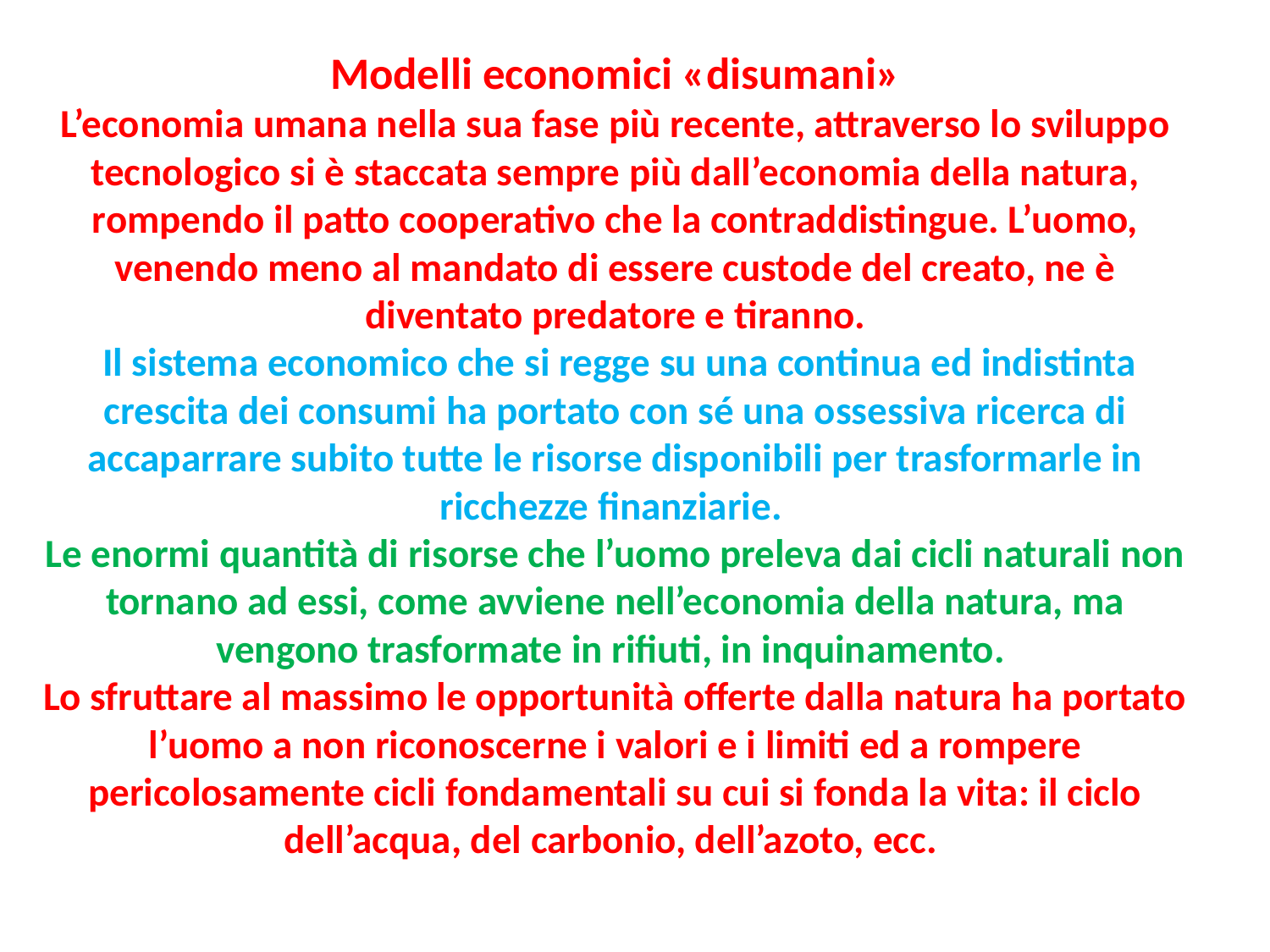

# Modelli economici «disumani» L’economia umana nella sua fase più recente, attraverso lo sviluppo tecnologico si è staccata sempre più dall’economia della natura, rompendo il patto cooperativo che la contraddistingue. L’uomo, venendo meno al mandato di essere custode del creato, ne è diventato predatore e tiranno. Il sistema economico che si regge su una continua ed indistinta crescita dei consumi ha portato con sé una ossessiva ricerca di accaparrare subito tutte le risorse disponibili per trasformarle in ricchezze finanziarie. Le enormi quantità di risorse che l’uomo preleva dai cicli naturali non tornano ad essi, come avviene nell’economia della natura, ma vengono trasformate in rifiuti, in inquinamento. Lo sfruttare al massimo le opportunità offerte dalla natura ha portato l’uomo a non riconoscerne i valori e i limiti ed a rompere pericolosamente cicli fondamentali su cui si fonda la vita: il ciclo dell’acqua, del carbonio, dell’azoto, ecc.